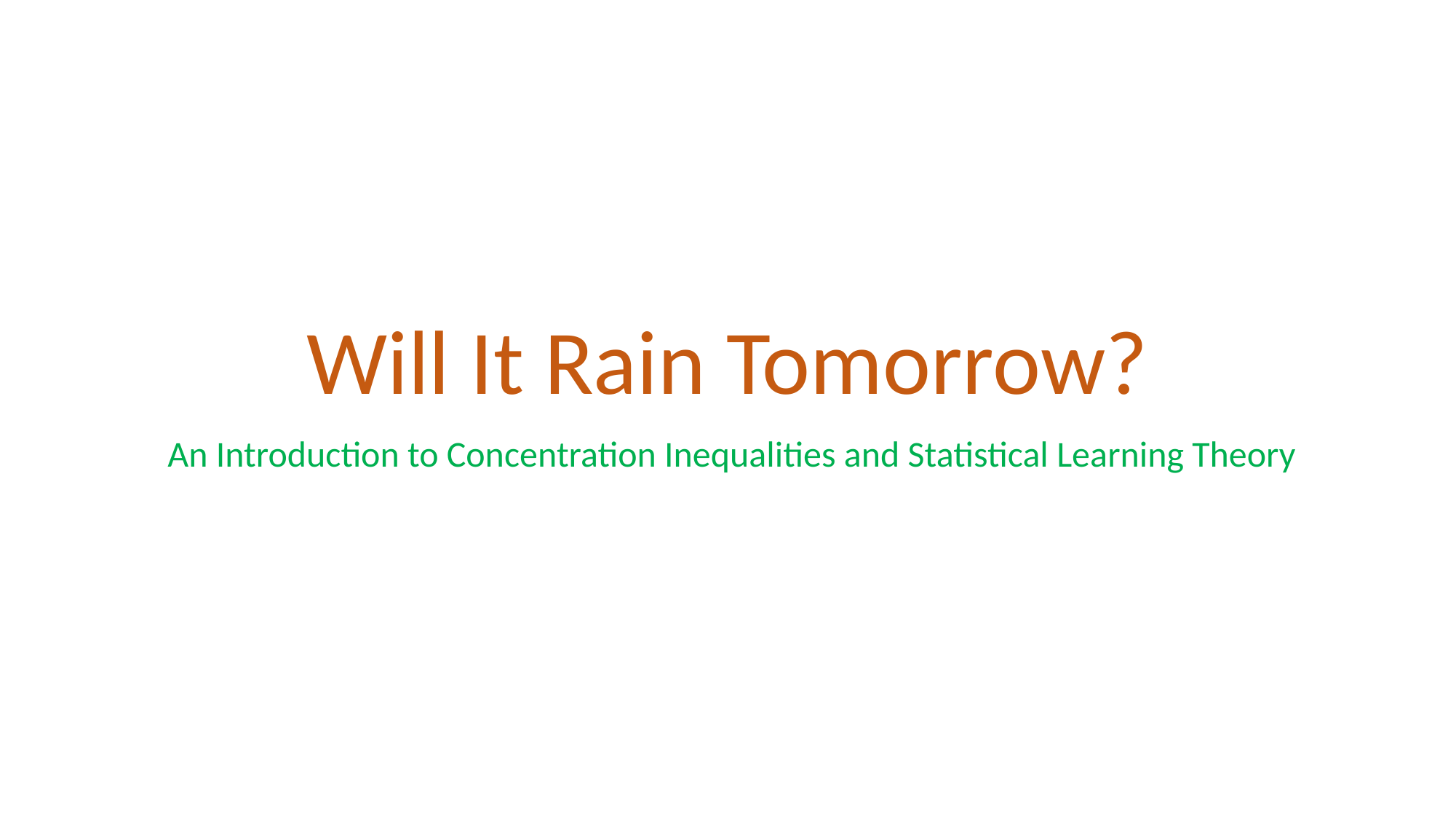

# Will It Rain Tomorrow?
An Introduction to Concentration Inequalities and Statistical Learning Theory